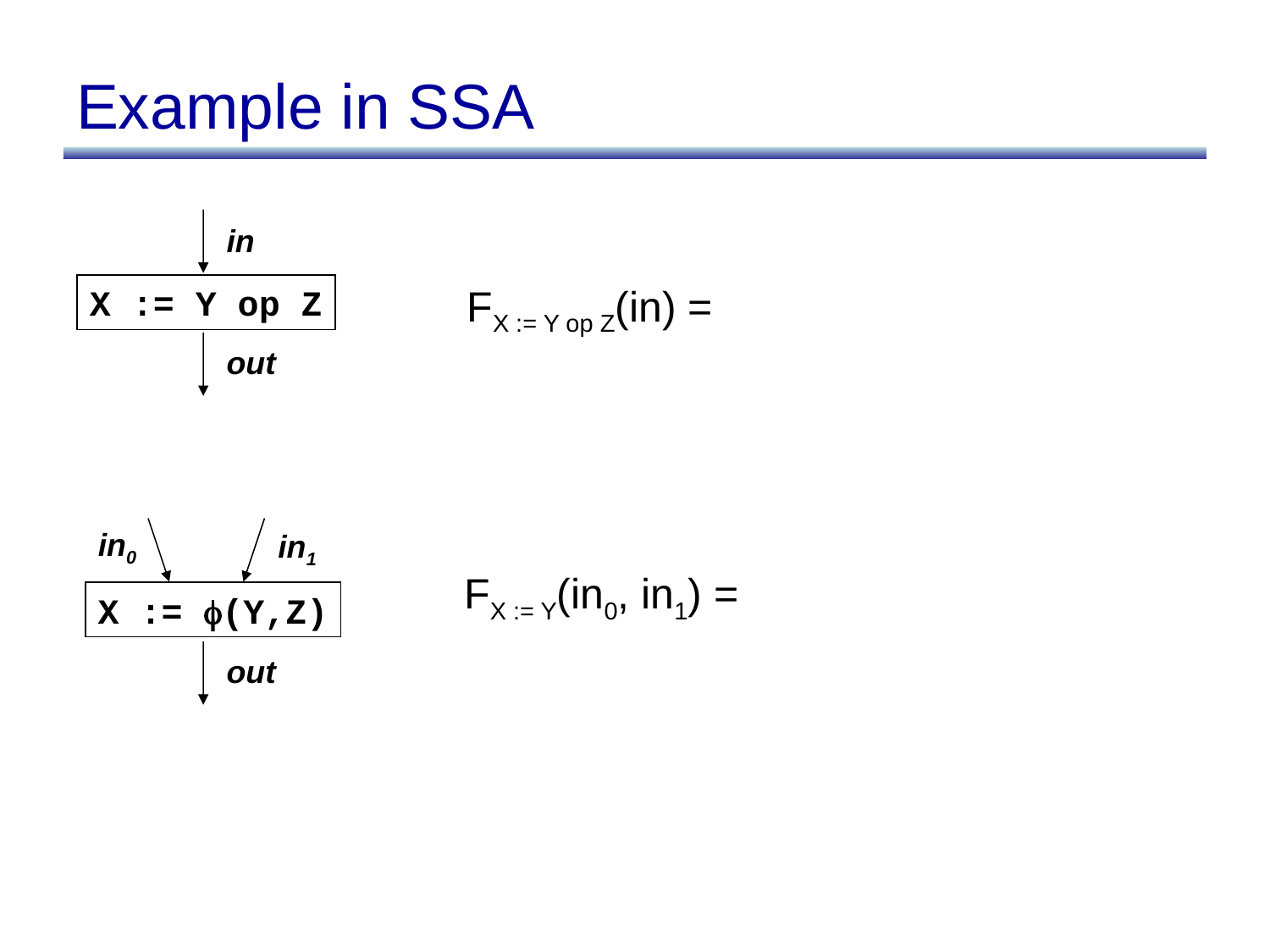

# Example in SSA

in
FX := Y op Z(in) =
X := Y op Z

out
in0

in1
FX := Y(in0, in1) =
X := φ(Y,Z)

out